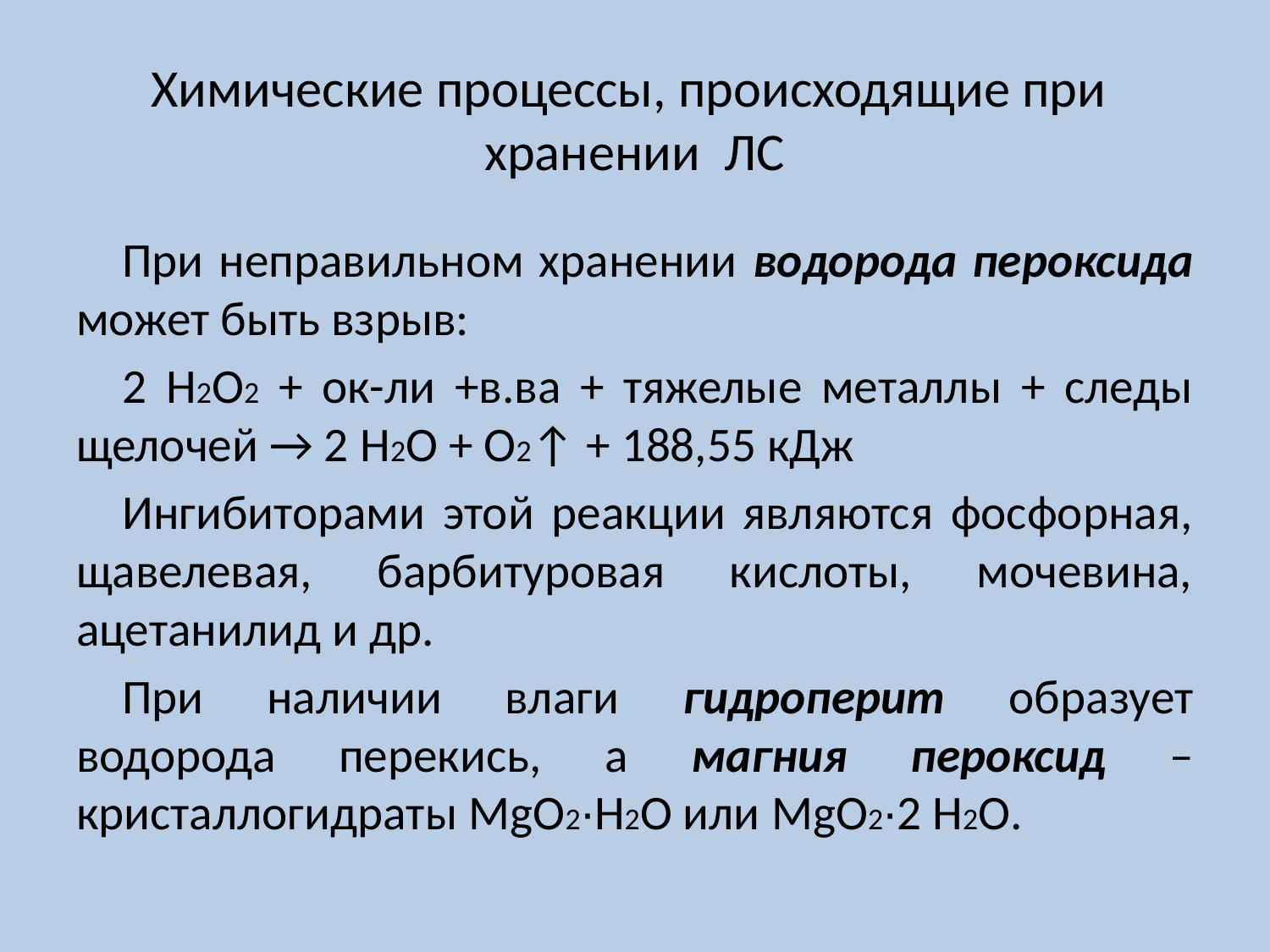

# Химические процессы, происходящие при хранении  ЛС
При неправильном хранении водорода пероксида может быть взрыв:
2 H2O2 + ок-ли +в.ва + тяжелые металлы + следы щелочей → 2 H2O + O2↑ + 188,55 кДж
Ингибиторами этой реакции являются фосфорная, щавелевая, барбитуровая кислоты, мочевина, ацетанилид и др.
При наличии влаги гидроперит образует водорода перекись, а магния пероксид – кристаллогидраты MgO2∙H2O или MgO2∙2 H2O.